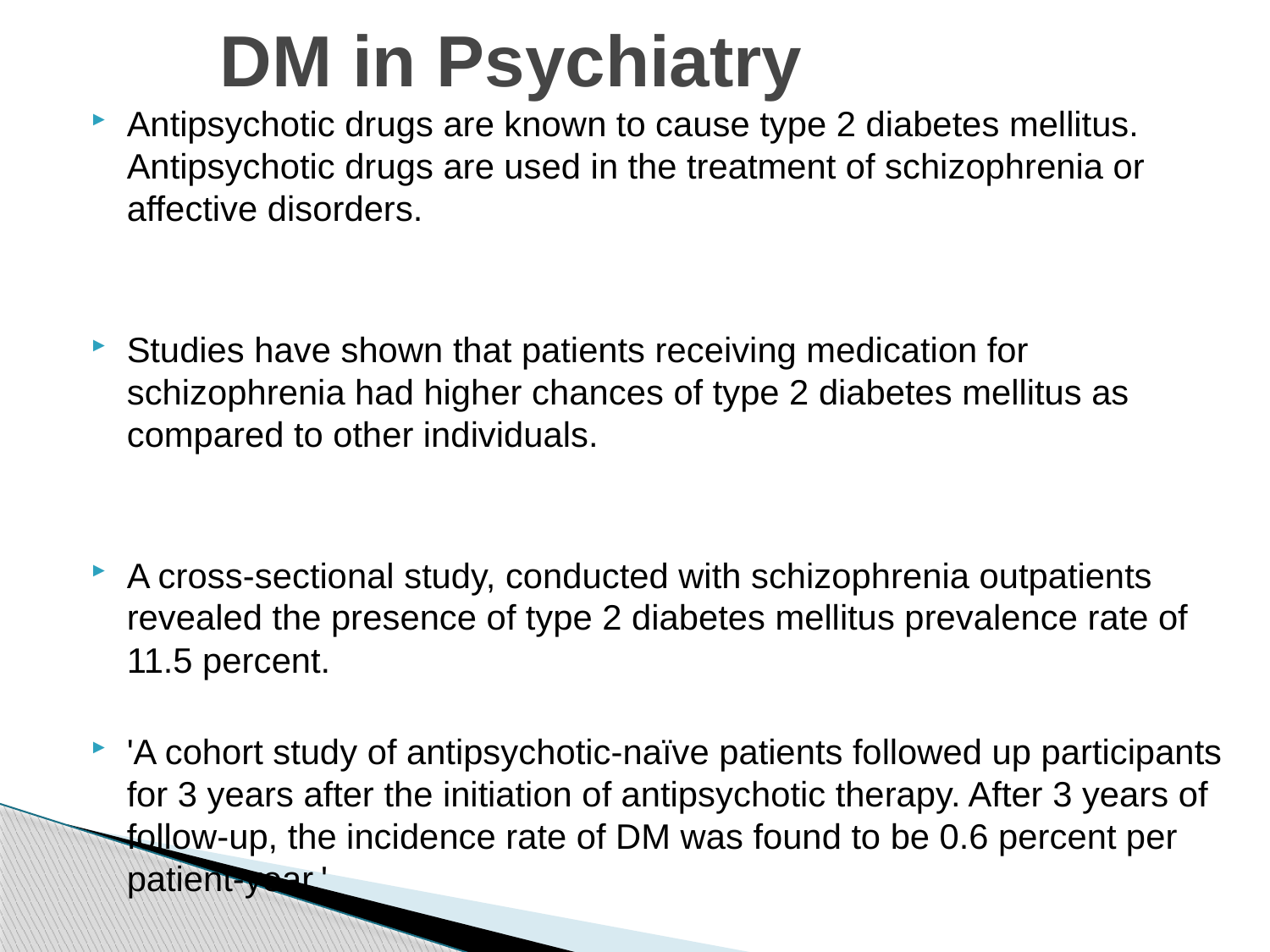

# DM in Psychiatry
Antipsychotic drugs are known to cause type 2 diabetes mellitus. Antipsychotic drugs are used in the treatment of schizophrenia or affective disorders.

Studies have shown that patients receiving medication for schizophrenia had higher chances of type 2 diabetes mellitus as compared to other individuals.

A cross-sectional study, conducted with schizophrenia outpatients revealed the presence of type 2 diabetes mellitus prevalence rate of 11.5 percent.
'A cohort study of antipsychotic-naïve patients followed up participants for 3 years after the initiation of antipsychotic therapy. After 3 years of follow-up, the incidence rate of DM was found to be 0.6 percent per patient-year.'